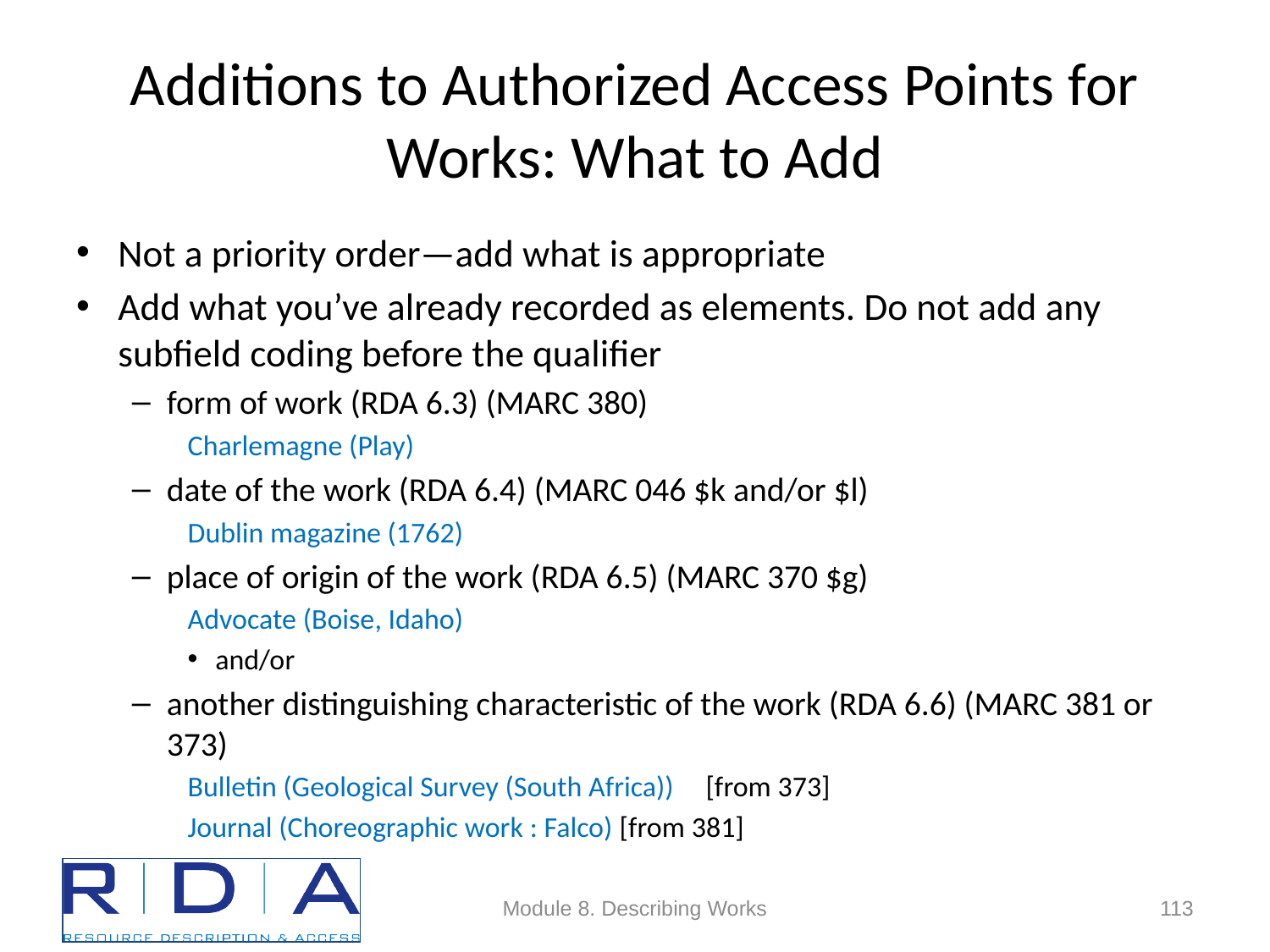

# Additions to Authorized Access Points for Works: What to Add
Not a priority order—add what is appropriate
Add what you’ve already recorded as elements. Do not add any subfield coding before the qualifier
form of work (RDA 6.3) (MARC 380)
Charlemagne (Play)
date of the work (RDA 6.4) (MARC 046 $k and/or $l)
Dublin magazine (1762)
place of origin of the work (RDA 6.5) (MARC 370 $g)
Advocate (Boise, Idaho)
and/or
another distinguishing characteristic of the work (RDA 6.6) (MARC 381 or 373)
Bulletin (Geological Survey (South Africa)) 	[from 373]
Journal (Choreographic work : Falco)		[from 381]

Module 8. Describing Works
113